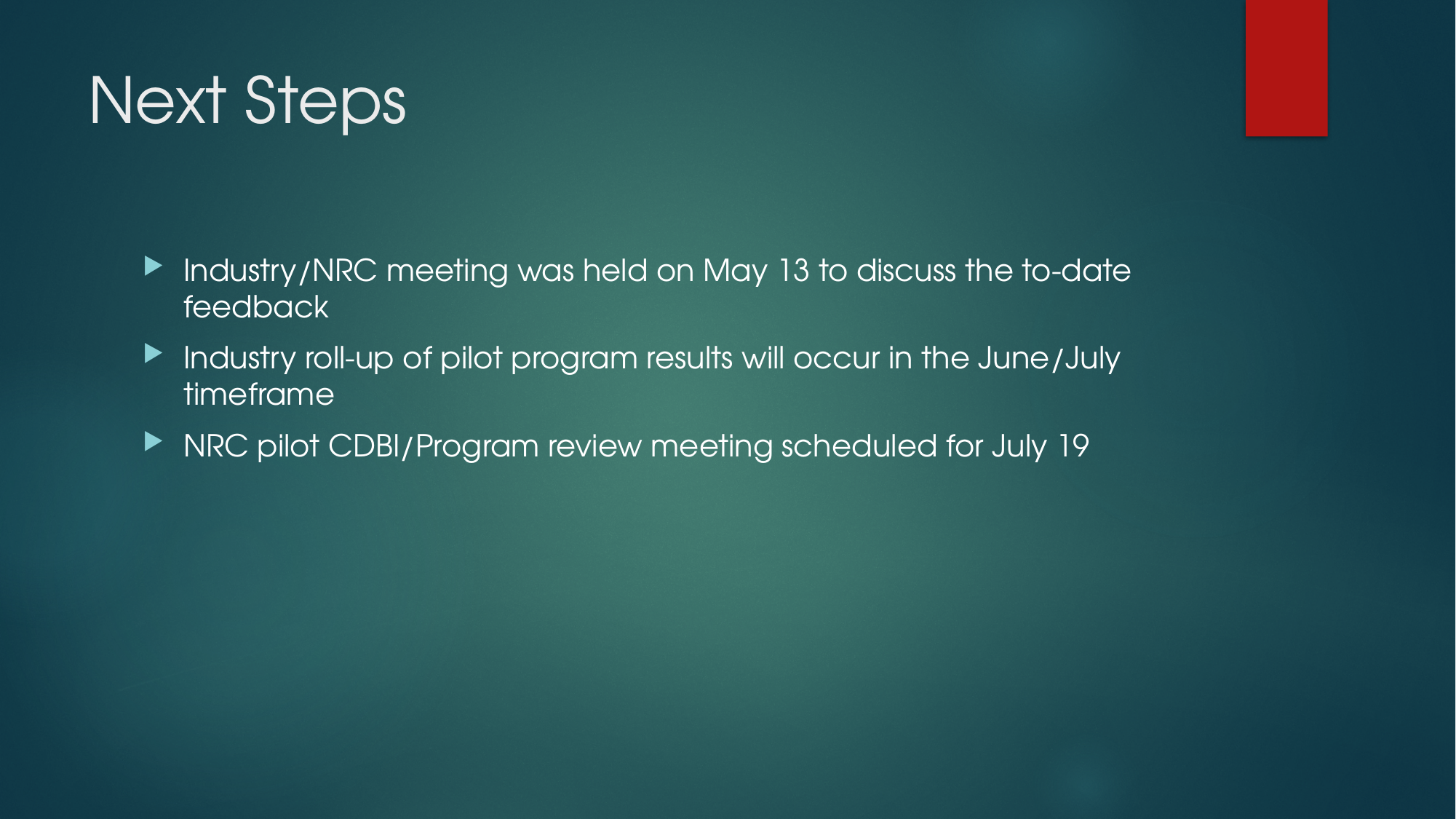

# Next Steps
Industry/NRC meeting was held on May 13 to discuss the to-date feedback
Industry roll-up of pilot program results will occur in the June/July timeframe
NRC pilot CDBI/Program review meeting scheduled for July 19